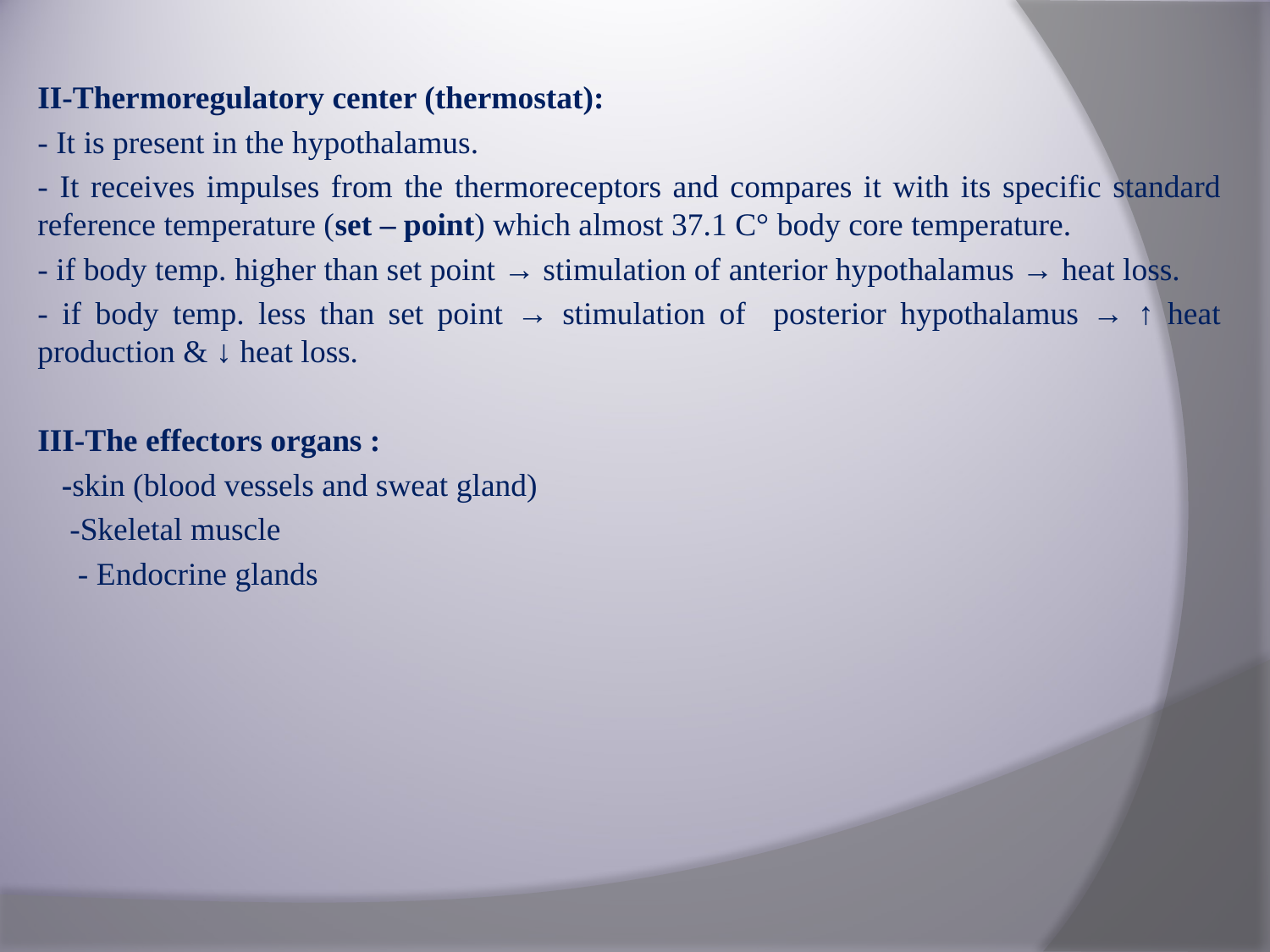

II-Thermoregulatory center (thermostat):
- It is present in the hypothalamus.
- It receives impulses from the thermoreceptors and compares it with its specific standard reference temperature (set – point) which almost 37.1 C° body core temperature.
- if body temp. higher than set point → stimulation of anterior hypothalamus → heat loss.
- if body temp. less than set point → stimulation of  posterior hypothalamus → ↑ heat production & ↓ heat loss.

III-The effectors organs :
   -skin (blood vessels and sweat gland)
    -Skeletal muscle
     - Endocrine glands